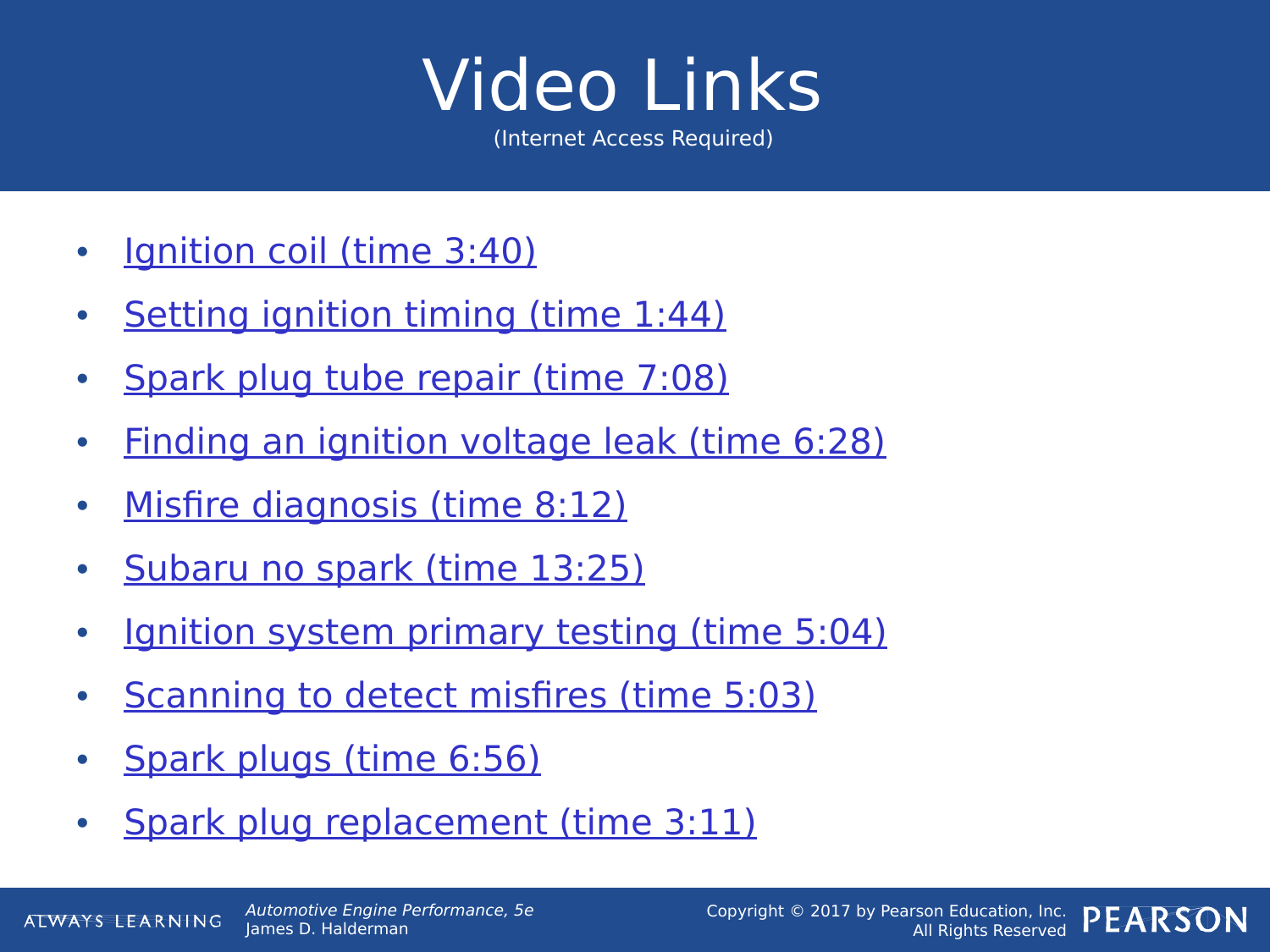

# Video Links (Internet Access Required)
Ignition coil (time 3:40)
Setting ignition timing (time 1:44)
Spark plug tube repair (time 7:08)
Finding an ignition voltage leak (time 6:28)
Misfire diagnosis (time 8:12)
Subaru no spark (time 13:25)
Ignition system primary testing (time 5:04)
Scanning to detect misfires (time 5:03)
Spark plugs (time 6:56)
Spark plug replacement (time 3:11)